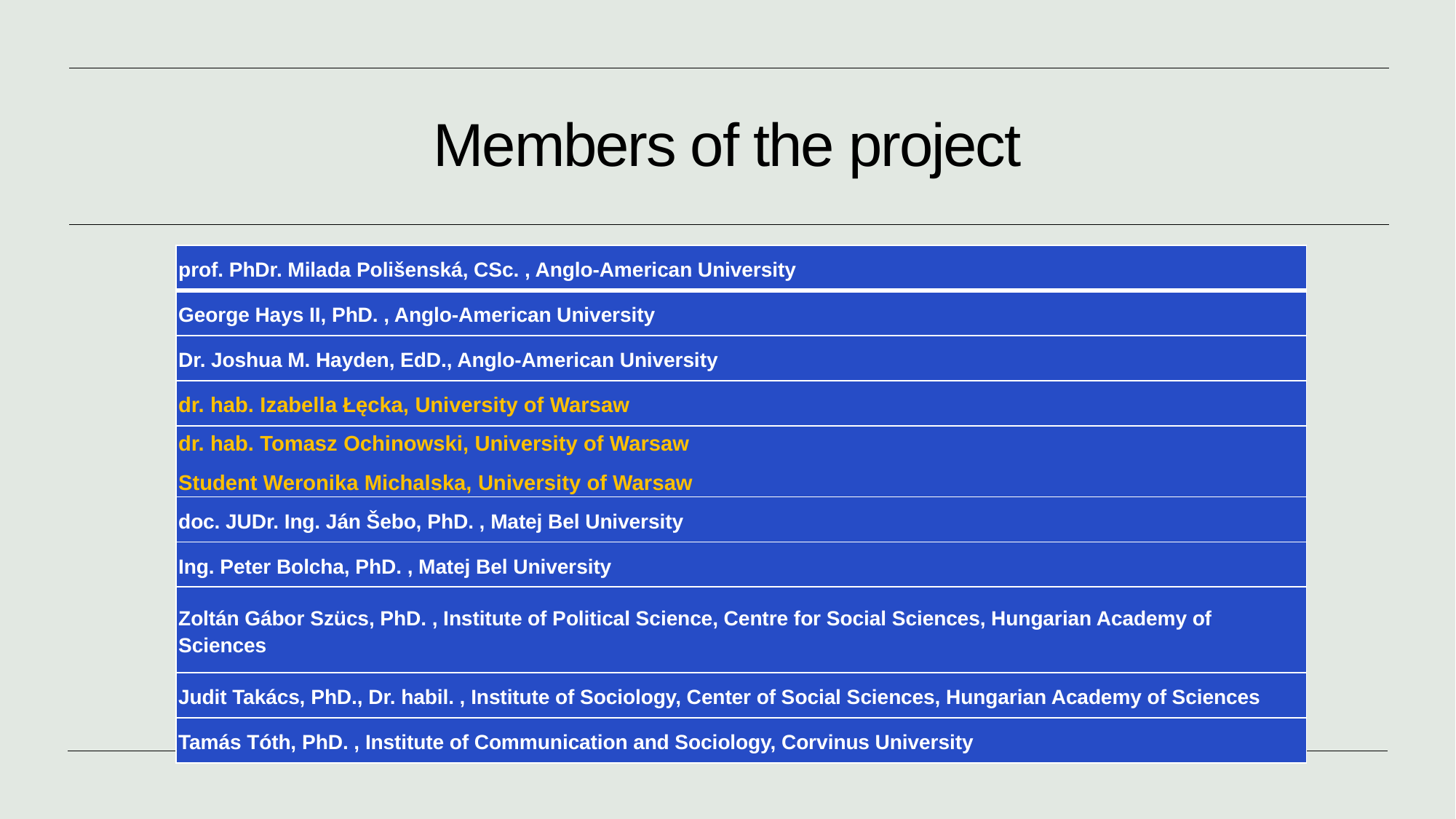

# Members of the project
| prof. PhDr. Milada Polišenská, CSc. , Anglo-American University |
| --- |
| George Hays II, PhD. , Anglo-American University |
| Dr. Joshua M. Hayden, EdD., Anglo-American University |
| dr. hab. Izabella Łęcka, University of Warsaw |
| dr. hab. Tomasz Ochinowski, University of Warsaw Student Weronika Michalska, University of Warsaw |
| doc. JUDr. Ing. Ján Šebo, PhD. , Matej Bel University |
| Ing. Peter Bolcha, PhD. , Matej Bel University |
| Zoltán Gábor Szücs, PhD. , Institute of Political Science, Centre for Social Sciences, Hungarian Academy of Sciences |
| Judit Takács, PhD., Dr. habil. , Institute of Sociology, Center of Social Sciences, Hungarian Academy of Sciences |
| Tamás Tóth, PhD. , Institute of Communication and Sociology, Corvinus University |